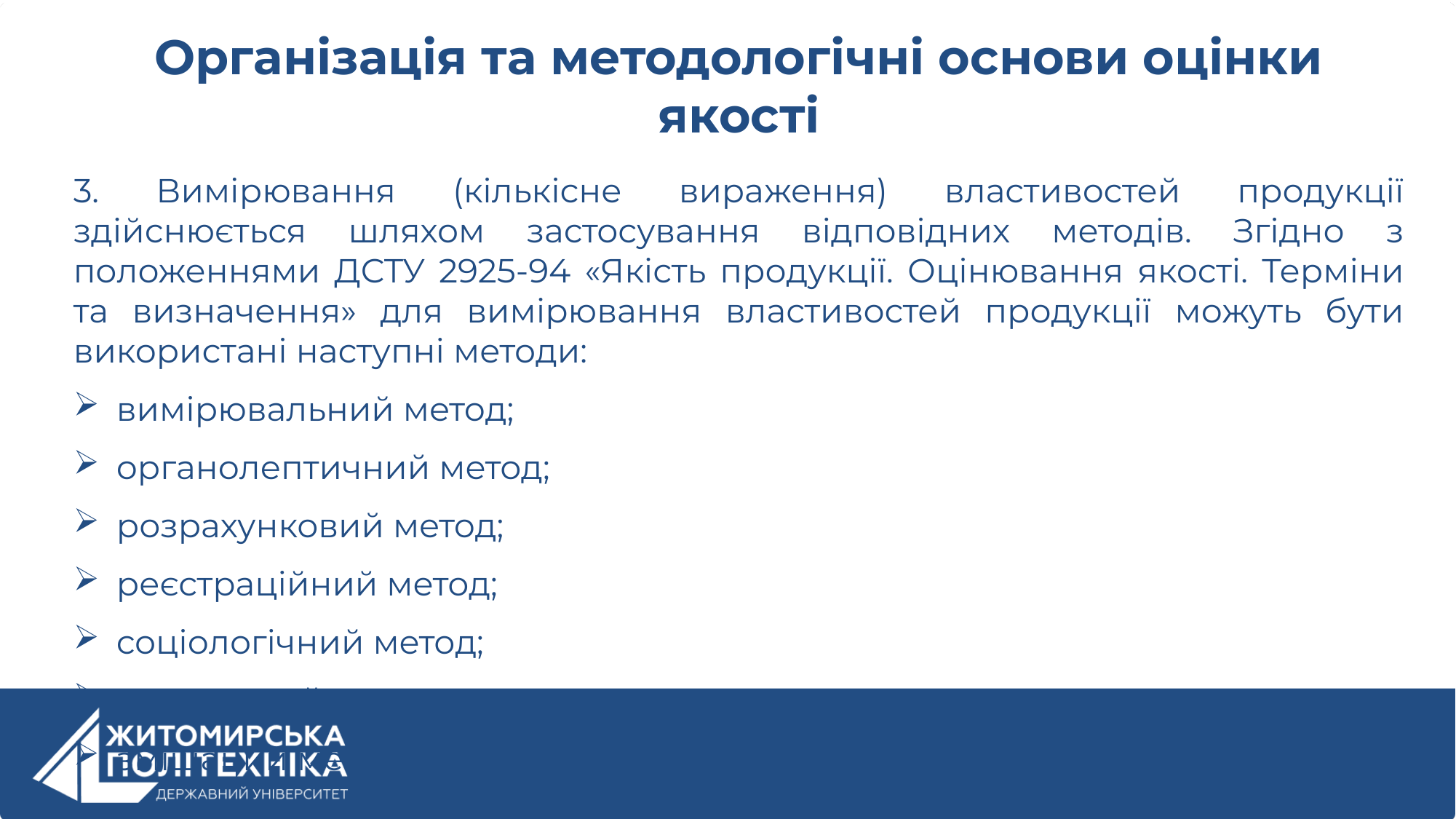

Організація та методологічні основи оцінки якості
3. Вимірювання (кількісне вираження) властивостей продукції здійснюється шляхом застосування відповідних методів. Згідно з положеннями ДСТУ 2925-94 «Якість продукції. Оцінювання якості. Терміни та визначення» для вимірювання властивостей продукції можуть бути використані наступні методи:
вимірювальний метод;
органолептичний метод;
розрахунковий метод;
реєстраційний метод;
соціологічний метод;
експертний метод;
змішаний метод